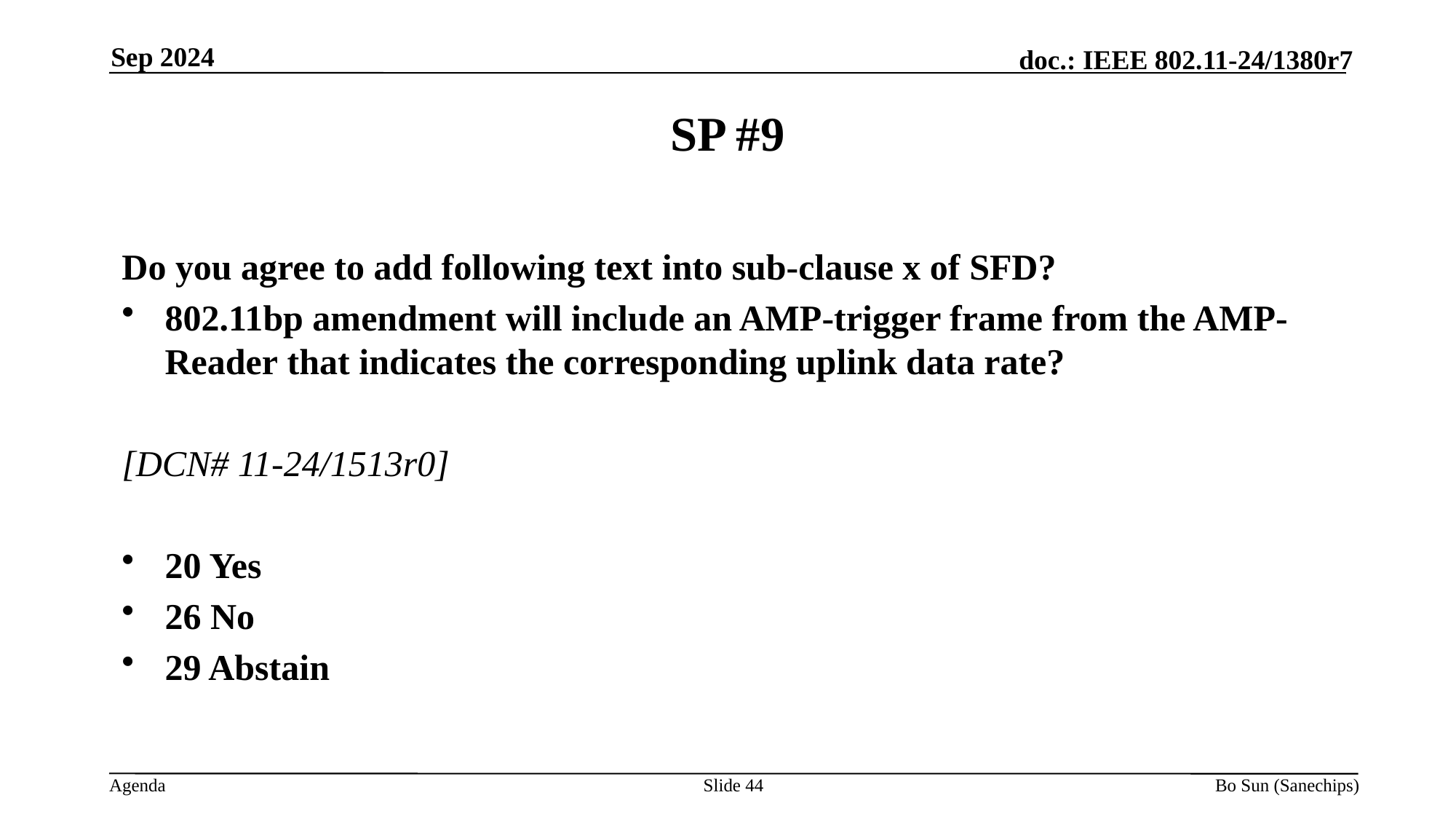

Sep 2024
SP #9
Do you agree to add following text into sub-clause x of SFD?
802.11bp amendment will include an AMP-trigger frame from the AMP-Reader that indicates the corresponding uplink data rate?

[DCN# 11-24/1513r0]

20 Yes
26 No
29 Abstain
Slide 44
Bo Sun (Sanechips)